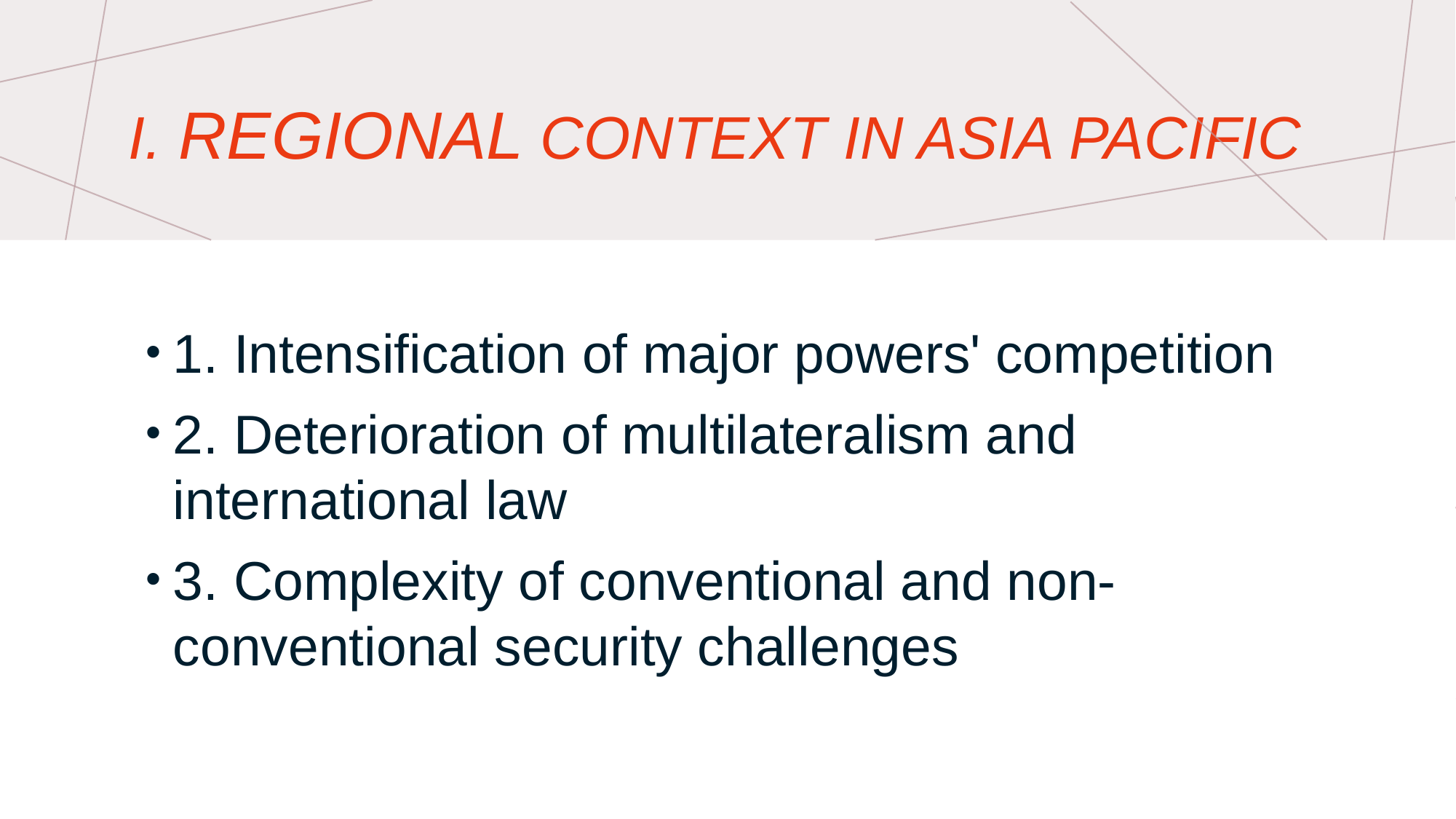

# I. REGIONAL CONTEXT IN ASIA PACIFIC
1. Intensification of major powers' competition
2. Deterioration of multilateralism and international law
3. Complexity of conventional and non-conventional security challenges